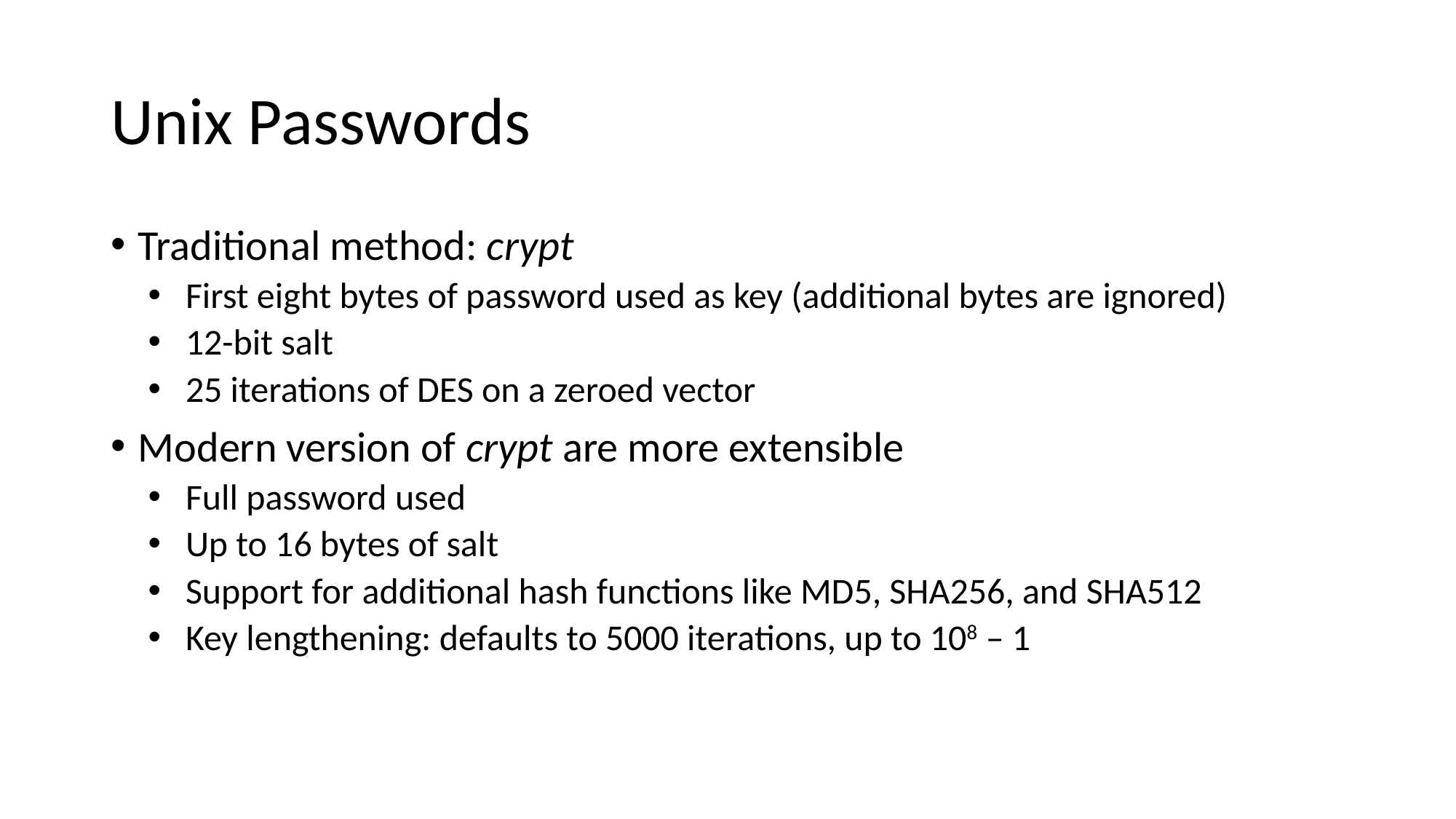

# Unix Passwords
Traditional method: crypt
First eight bytes of password used as key (additional bytes are ignored)
12-bit salt
25 iterations of DES on a zeroed vector
Modern version of crypt are more extensible
Full password used
Up to 16 bytes of salt
Support for additional hash functions like MD5, SHA256, and SHA512
Key lengthening: defaults to 5000 iterations, up to 108 – 1